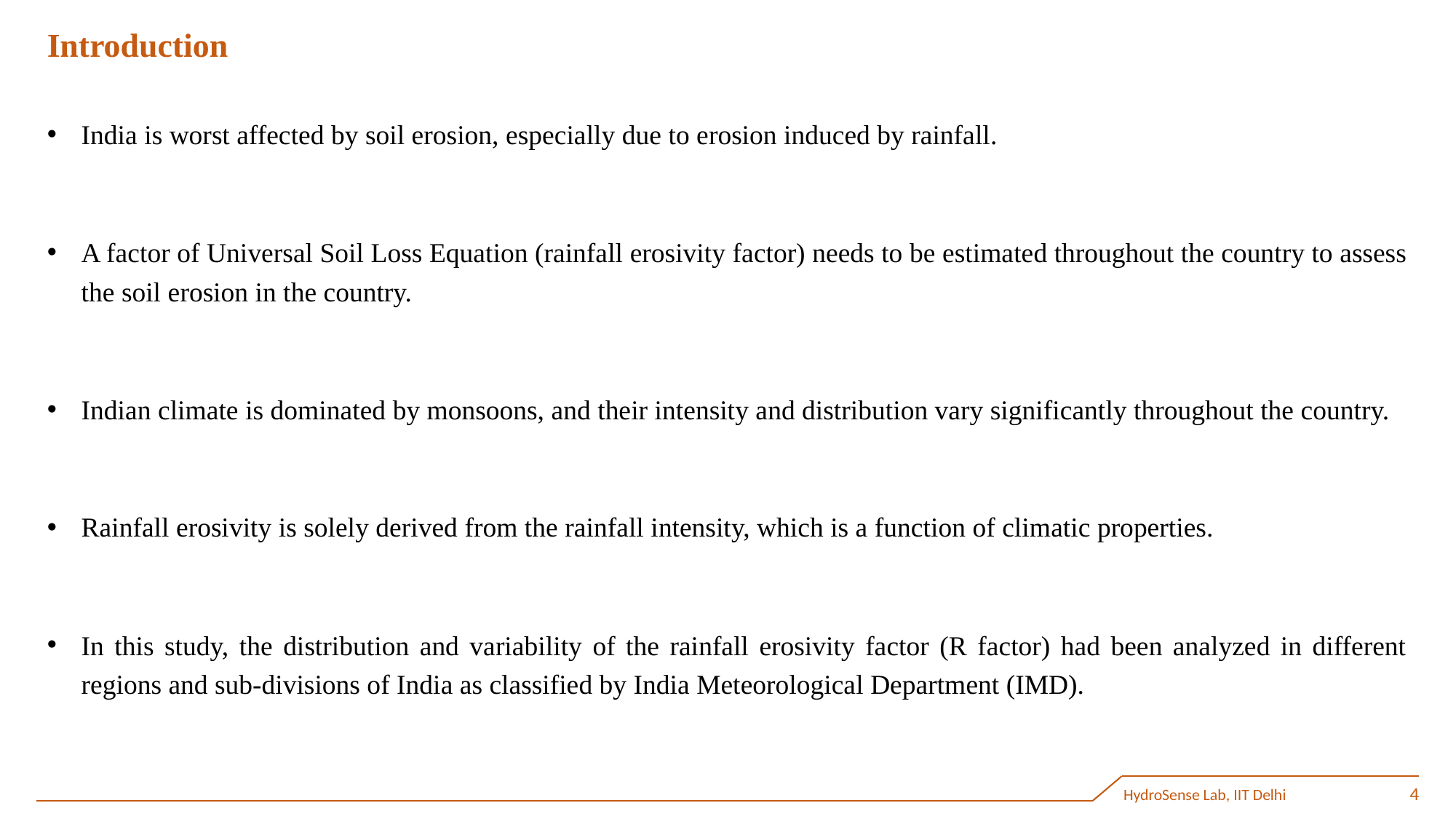

Introduction
India is worst affected by soil erosion, especially due to erosion induced by rainfall.

A factor of Universal Soil Loss Equation (rainfall erosivity factor) needs to be estimated throughout the country to assess the soil erosion in the country.

Indian climate is dominated by monsoons, and their intensity and distribution vary significantly throughout the country.

Rainfall erosivity is solely derived from the rainfall intensity, which is a function of climatic properties.

In this study, the distribution and variability of the rainfall erosivity factor (R factor) had been analyzed in different regions and sub-divisions of India as classified by India Meteorological Department (IMD).

HydroSense Lab, IIT Delhi
4